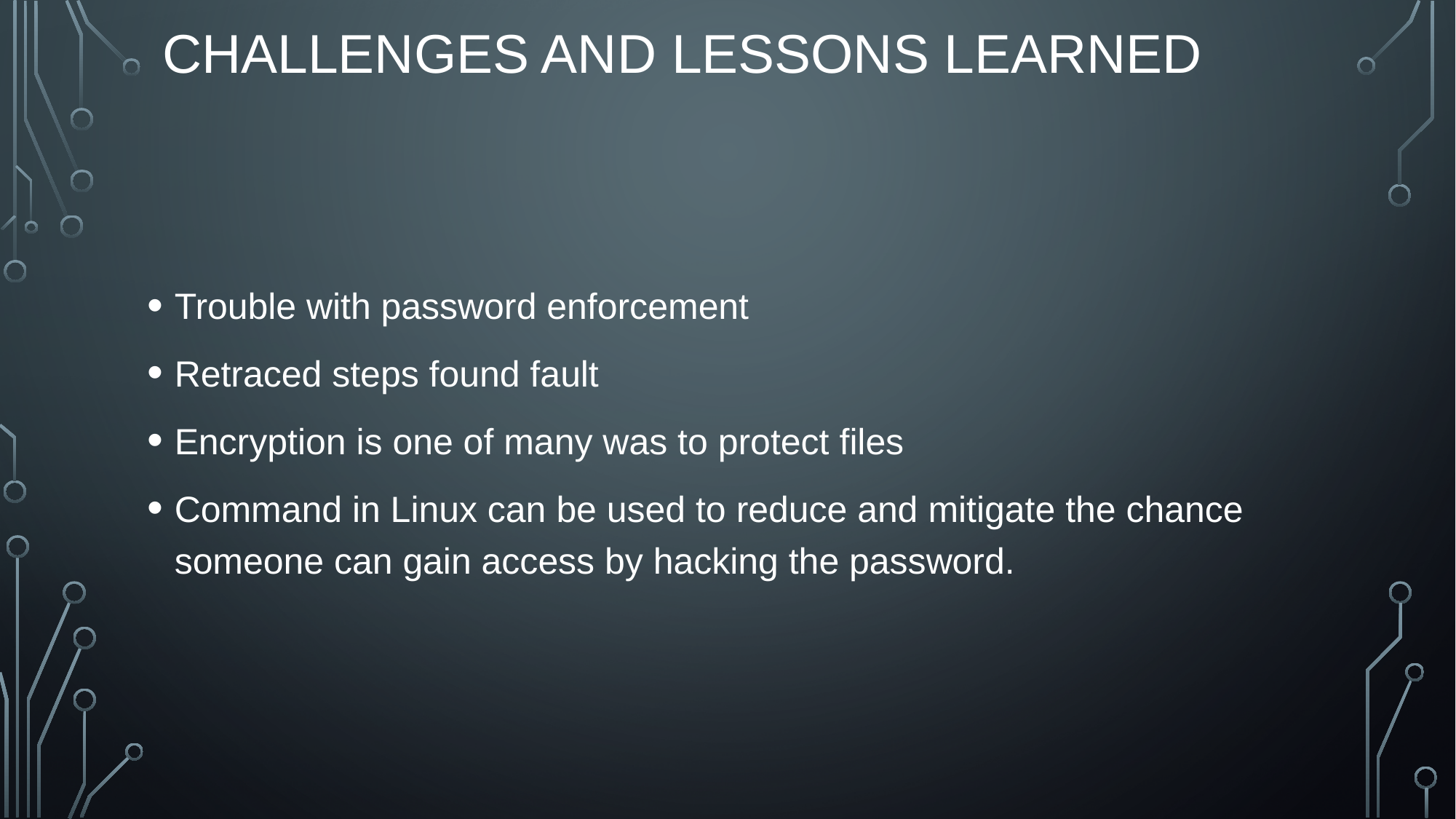

# Challenges and lessons learned
Trouble with password enforcement
Retraced steps found fault
Encryption is one of many was to protect files
Command in Linux can be used to reduce and mitigate the chance someone can gain access by hacking the password.